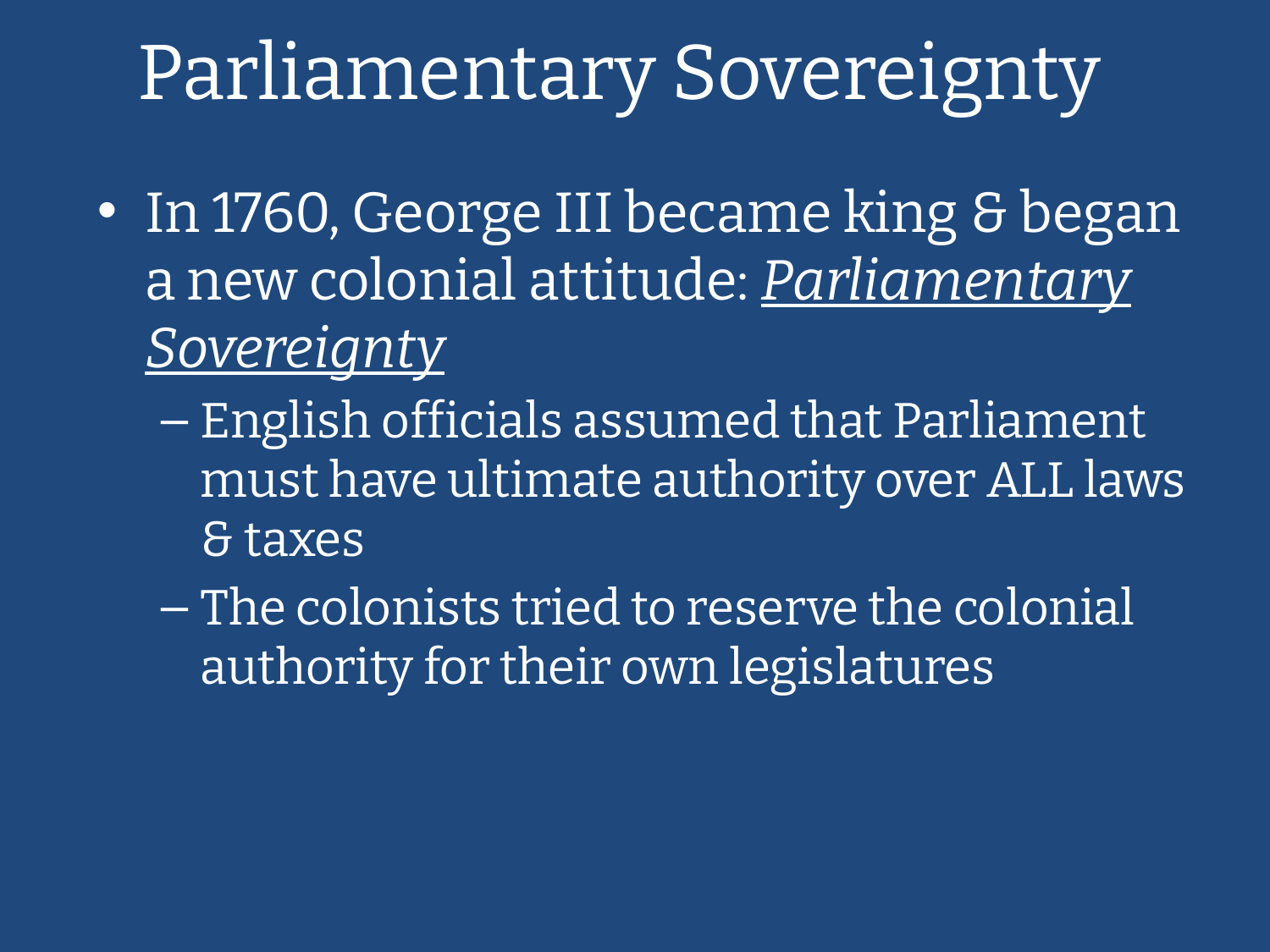

# Parliamentary Sovereignty
In 1760, George III became king & began a new colonial attitude: Parliamentary Sovereignty
English officials assumed that Parliament must have ultimate authority over ALL laws & taxes
The colonists tried to reserve the colonial authority for their own legislatures